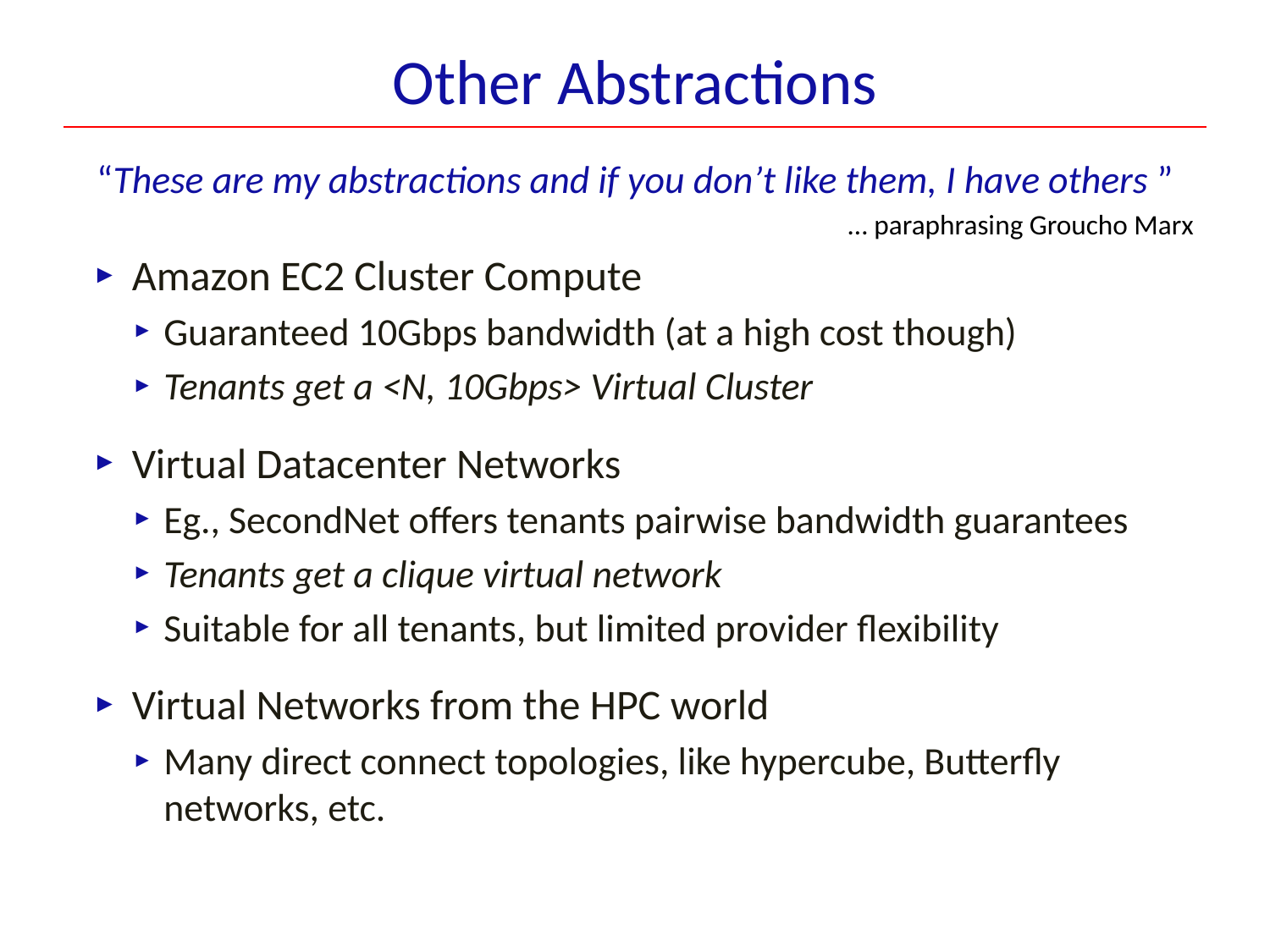

# Other Abstractions
“These are my abstractions and if you don’t like them, I have others ”
… paraphrasing Groucho Marx
Amazon EC2 Cluster Compute
Guaranteed 10Gbps bandwidth (at a high cost though)
Tenants get a <N, 10Gbps> Virtual Cluster

Virtual Datacenter Networks
Eg., SecondNet offers tenants pairwise bandwidth guarantees
Tenants get a clique virtual network
Suitable for all tenants, but limited provider flexibility

Virtual Networks from the HPC world
Many direct connect topologies, like hypercube, Butterfly networks, etc.